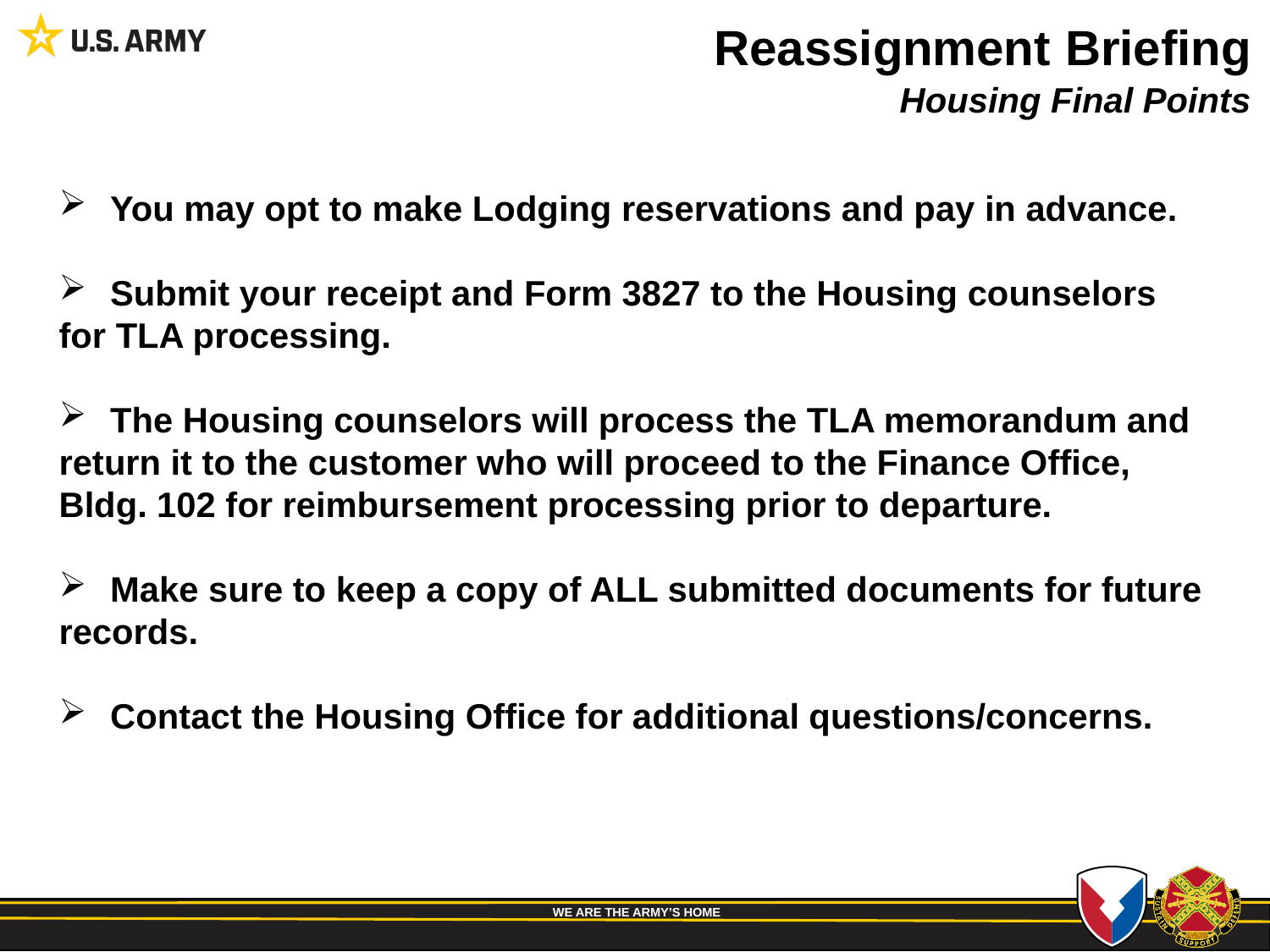

Reassignment Briefing
Housing Final Points
  You may opt to make Lodging reservations and pay in advance.

  Submit your receipt and Form 3827 to the Housing counselors
for TLA processing.

  The Housing counselors will process the TLA memorandum and
return it to the customer who will proceed to the Finance Office, Bldg. 102 for reimbursement processing prior to departure.

  Make sure to keep a copy of ALL submitted documents for future
records.

  Contact the Housing Office for additional questions/concerns.